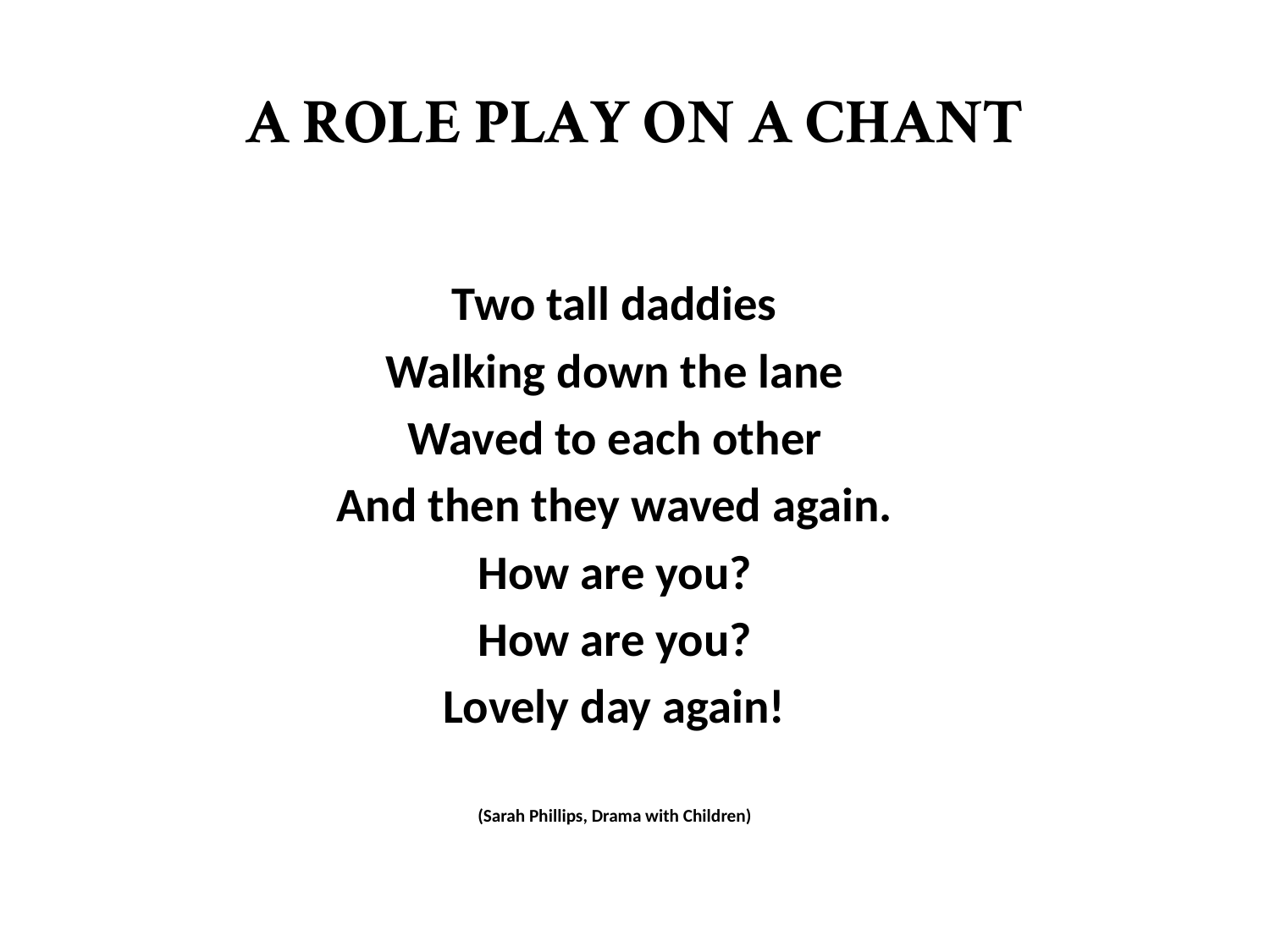

# A ROLE PLAY ON A CHANT
Two tall daddies
Walking down the lane
Waved to each other
And then they waved again.
How are you?
How are you?
Lovely day again!

(Sarah Phillips, Drama with Children)